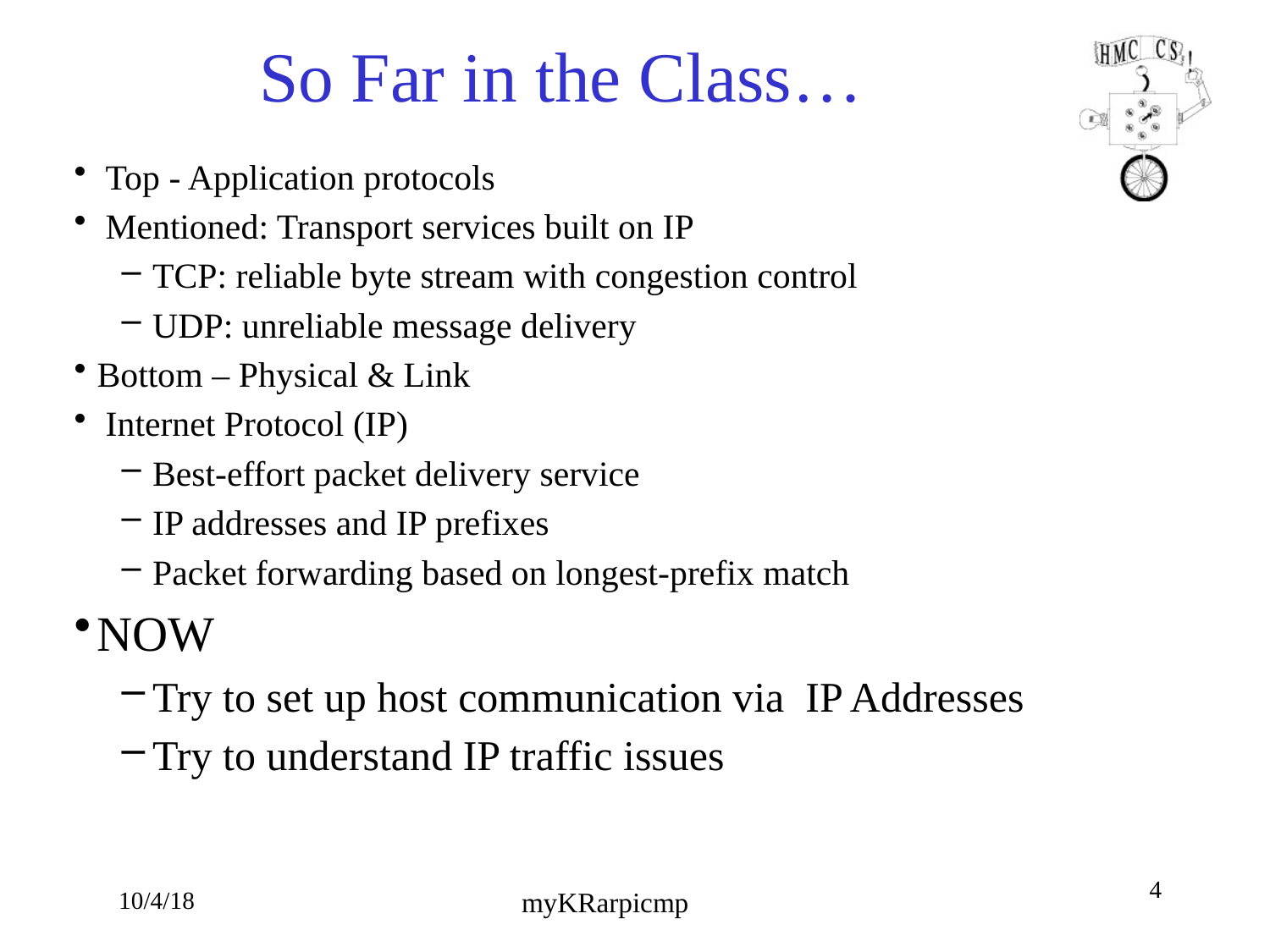

# So Far in the Class…
Top - Application protocols
Mentioned: Transport services built on IP
TCP: reliable byte stream with congestion control
UDP: unreliable message delivery
Bottom – Physical & Link
Internet Protocol (IP)
Best-effort packet delivery service
IP addresses and IP prefixes
Packet forwarding based on longest-prefix match
NOW
Try to set up host communication via  IP Addresses
Try to understand IP traffic issues

4
10/4/18